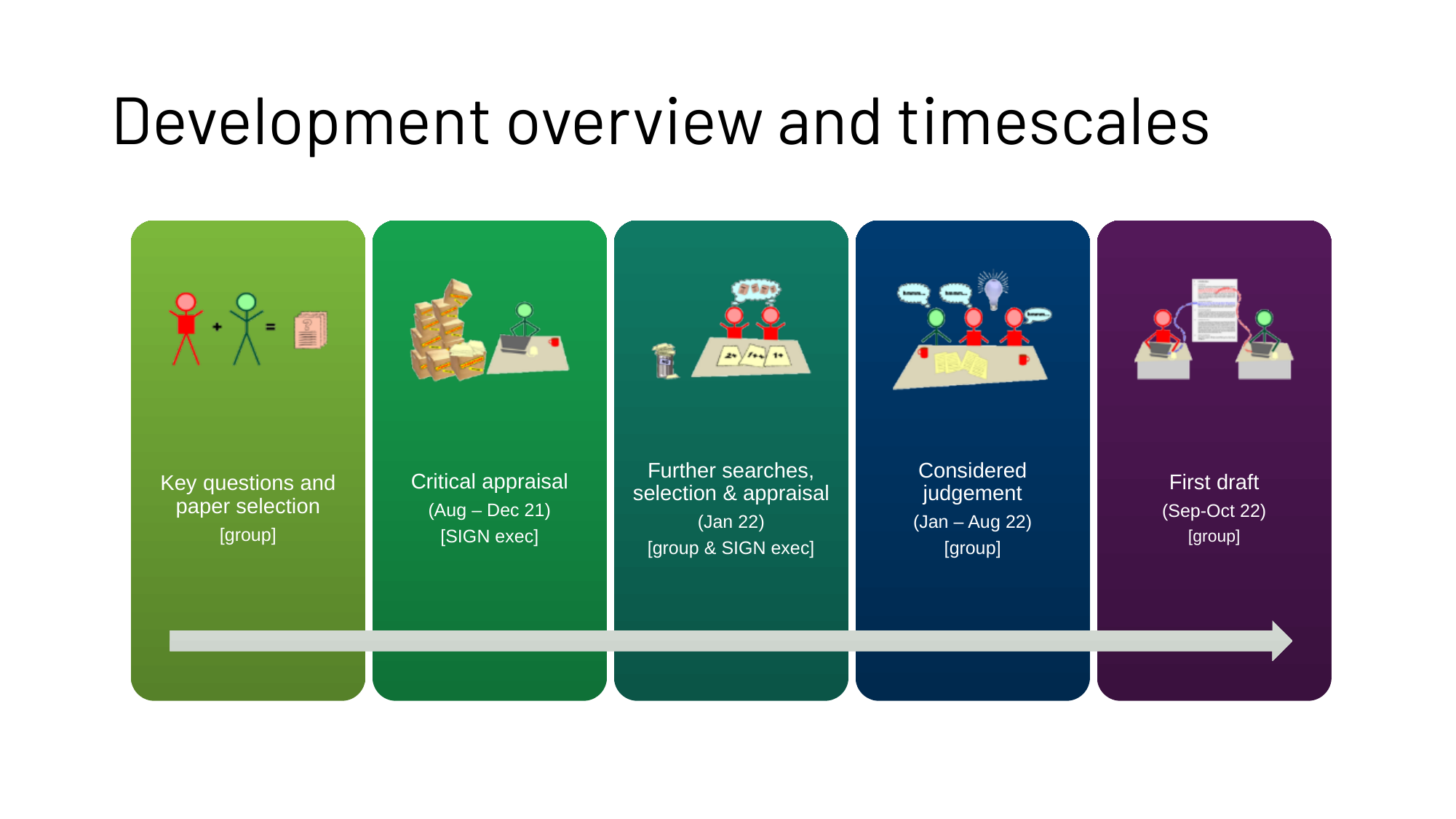

# Development overview and timescales
Key questions and paper selection
[group]
Critical appraisal
(Aug – Dec 21)
[SIGN exec]
Further searches, selection & appraisal
(Jan 22)
[group & SIGN exec]
Considered judgement
(Jan – Aug 22)
[group]
First draft
(Sep-Oct 22)
[group]